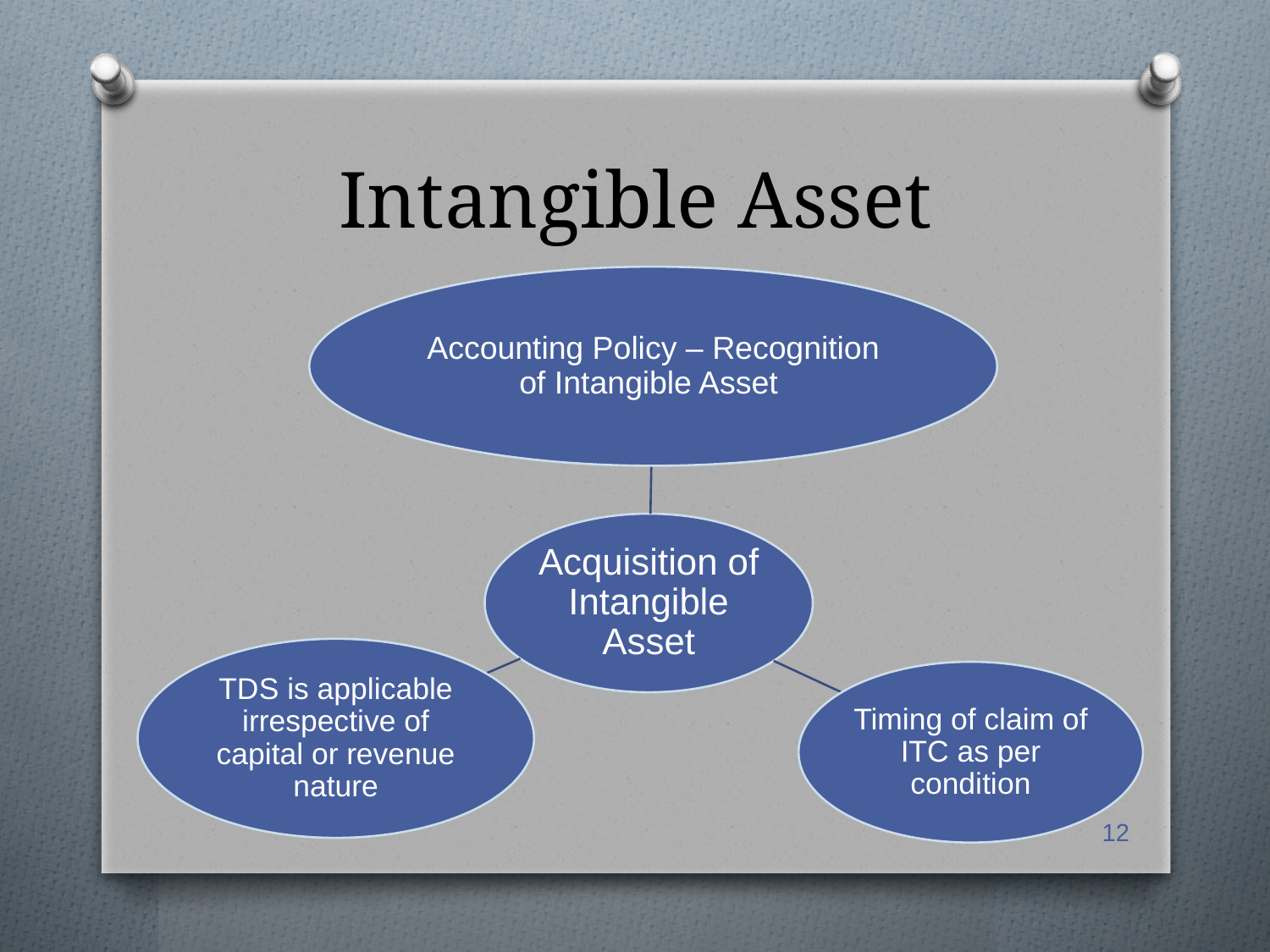

# Intangible Asset
Acquisition of Intangible Asset

Accounting Policy – Recognition of Intangible Asset

Timing of claim of ITC as per condition

TDS is applicable irrespective of capital or revenue nature

12